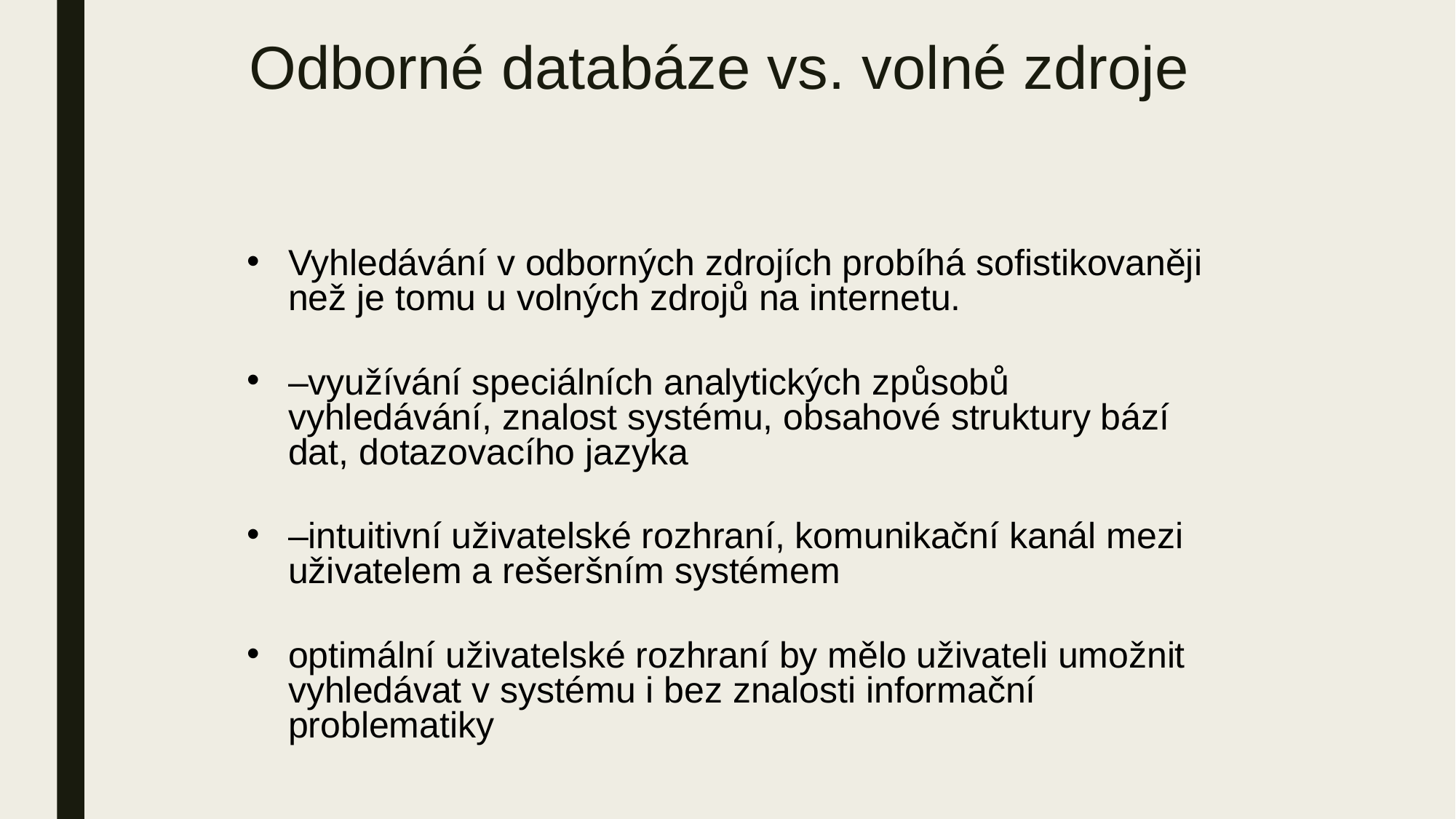

# Odborné databáze vs. volné zdroje

Vyhledávání v odborných zdrojích probíhá sofistikovaněji než je tomu u volných zdrojů na internetu.

–využívání speciálních analytických způsobů vyhledávání, znalost systému, obsahové struktury bází dat, dotazovacího jazyka

–intuitivní uživatelské rozhraní, komunikační kanál mezi uživatelem a rešeršním systémem

optimální uživatelské rozhraní by mělo uživateli umožnit vyhledávat v systému i bez znalosti informační problematiky